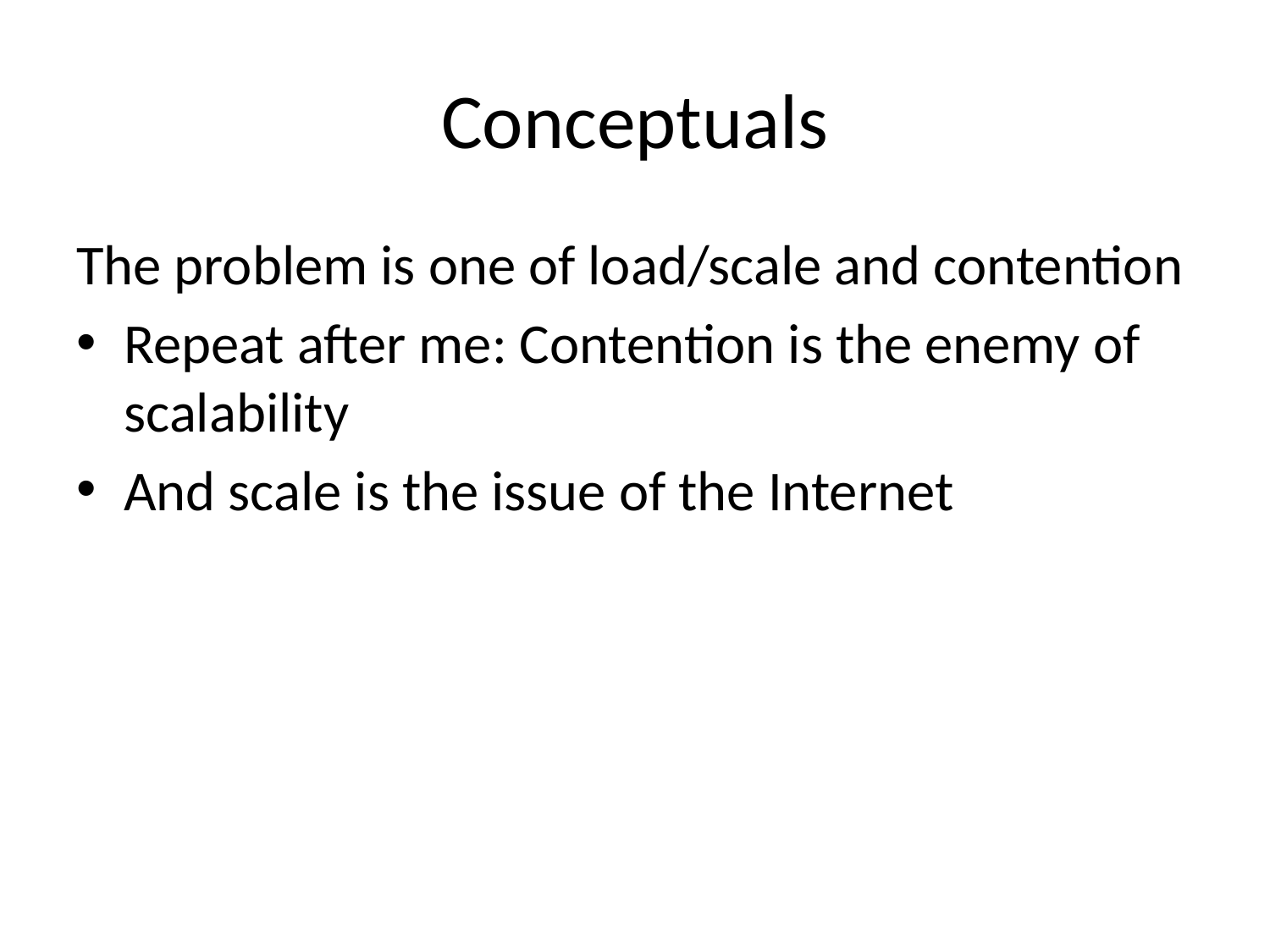

# Conceptuals
The problem is one of load/scale and contention
Repeat after me: Contention is the enemy of scalability
And scale is the issue of the Internet